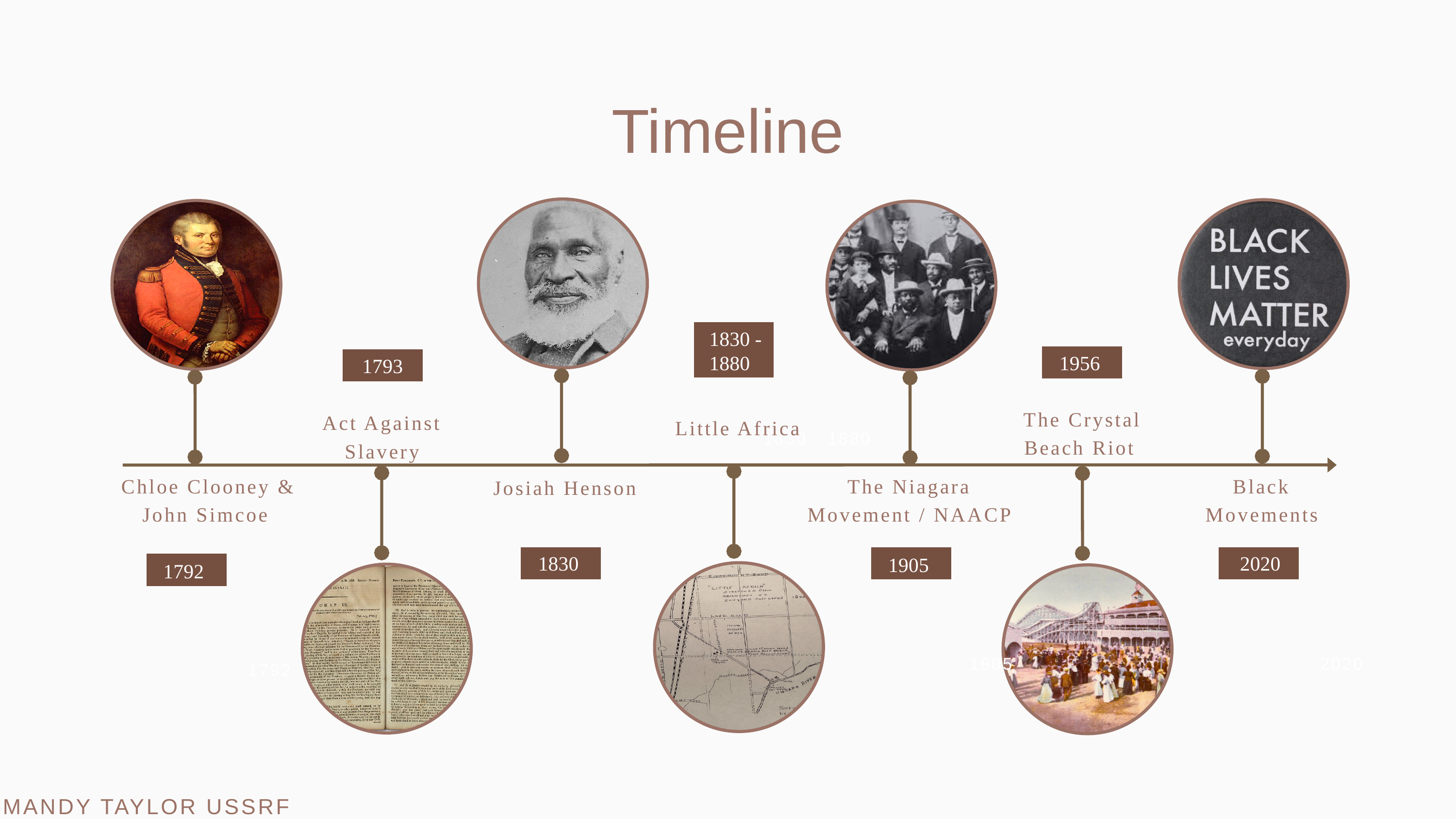

Timeline

1830 - 1880
1830 -
1880

1956

1793
The Crystal Beach Riot
Act Against Slavery
Little Africa

Chloe Clooney & John Simcoe
The Niagara Movement / NAACP
Black Movements
Josiah Henson

1792
1830
2020

1905

2020
1905
1792

MANDY TAYLOR USSRF